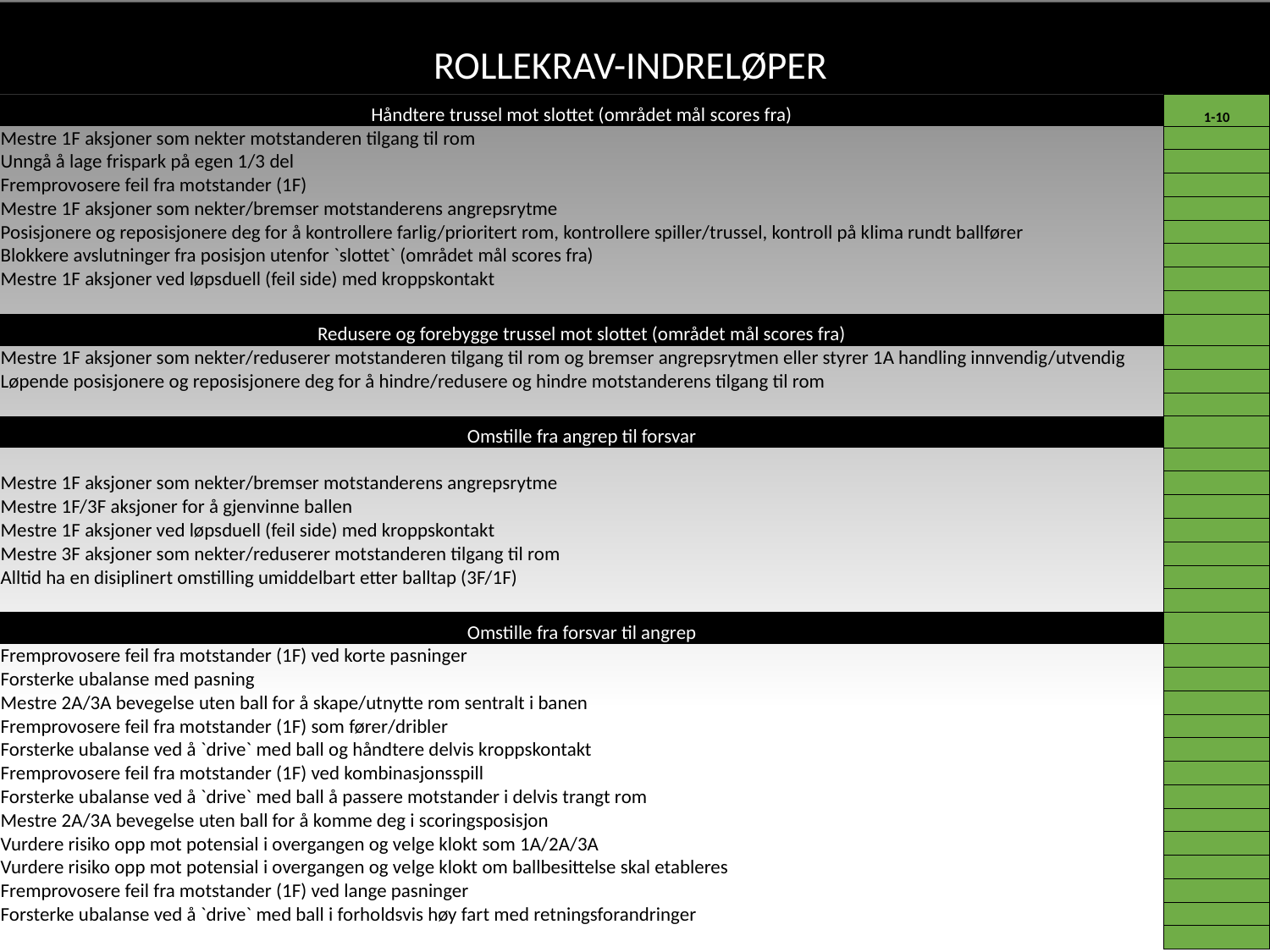

Rollekrav-INDRELØPER
| Håndtere trussel mot slottet (området mål scores fra) | 1-10 |
| --- | --- |
| Mestre 1F aksjoner som nekter motstanderen tilgang til rom |  |
| Unngå å lage frispark på egen 1/3 del |  |
| Fremprovosere feil fra motstander (1F) |  |
| Mestre 1F aksjoner som nekter/bremser motstanderens angrepsrytme |  |
| Posisjonere og reposisjonere deg for å kontrollere farlig/prioritert rom, kontrollere spiller/trussel, kontroll på klima rundt ballfører |  |
| Blokkere avslutninger fra posisjon utenfor `slottet` (området mål scores fra) |  |
| Mestre 1F aksjoner ved løpsduell (feil side) med kroppskontakt |  |
|  |  |
| Redusere og forebygge trussel mot slottet (området mål scores fra) |  |
| Mestre 1F aksjoner som nekter/reduserer motstanderen tilgang til rom og bremser angrepsrytmen eller styrer 1A handling innvendig/utvendig |  |
| Løpende posisjonere og reposisjonere deg for å hindre/redusere og hindre motstanderens tilgang til rom |  |
|  |  |
| Omstille fra angrep til forsvar |  |
|  |  |
| Mestre 1F aksjoner som nekter/bremser motstanderens angrepsrytme |  |
| Mestre 1F/3F aksjoner for å gjenvinne ballen |  |
| Mestre 1F aksjoner ved løpsduell (feil side) med kroppskontakt |  |
| Mestre 3F aksjoner som nekter/reduserer motstanderen tilgang til rom |  |
| Alltid ha en disiplinert omstilling umiddelbart etter balltap (3F/1F) |  |
|  |  |
| Omstille fra forsvar til angrep |  |
| Fremprovosere feil fra motstander (1F) ved korte pasninger |  |
| Forsterke ubalanse med pasning |  |
| Mestre 2A/3A bevegelse uten ball for å skape/utnytte rom sentralt i banen |  |
| Fremprovosere feil fra motstander (1F) som fører/dribler |  |
| Forsterke ubalanse ved å `drive` med ball og håndtere delvis kroppskontakt |  |
| Fremprovosere feil fra motstander (1F) ved kombinasjonsspill |  |
| Forsterke ubalanse ved å `drive` med ball å passere motstander i delvis trangt rom |  |
| Mestre 2A/3A bevegelse uten ball for å komme deg i scoringsposisjon |  |
| Vurdere risiko opp mot potensial i overgangen og velge klokt som 1A/2A/3A |  |
| Vurdere risiko opp mot potensial i overgangen og velge klokt om ballbesittelse skal etableres |  |
| Fremprovosere feil fra motstander (1F) ved lange pasninger |  |
| Forsterke ubalanse ved å `drive` med ball i forholdsvis høy fart med retningsforandringer |  |
|  |  |